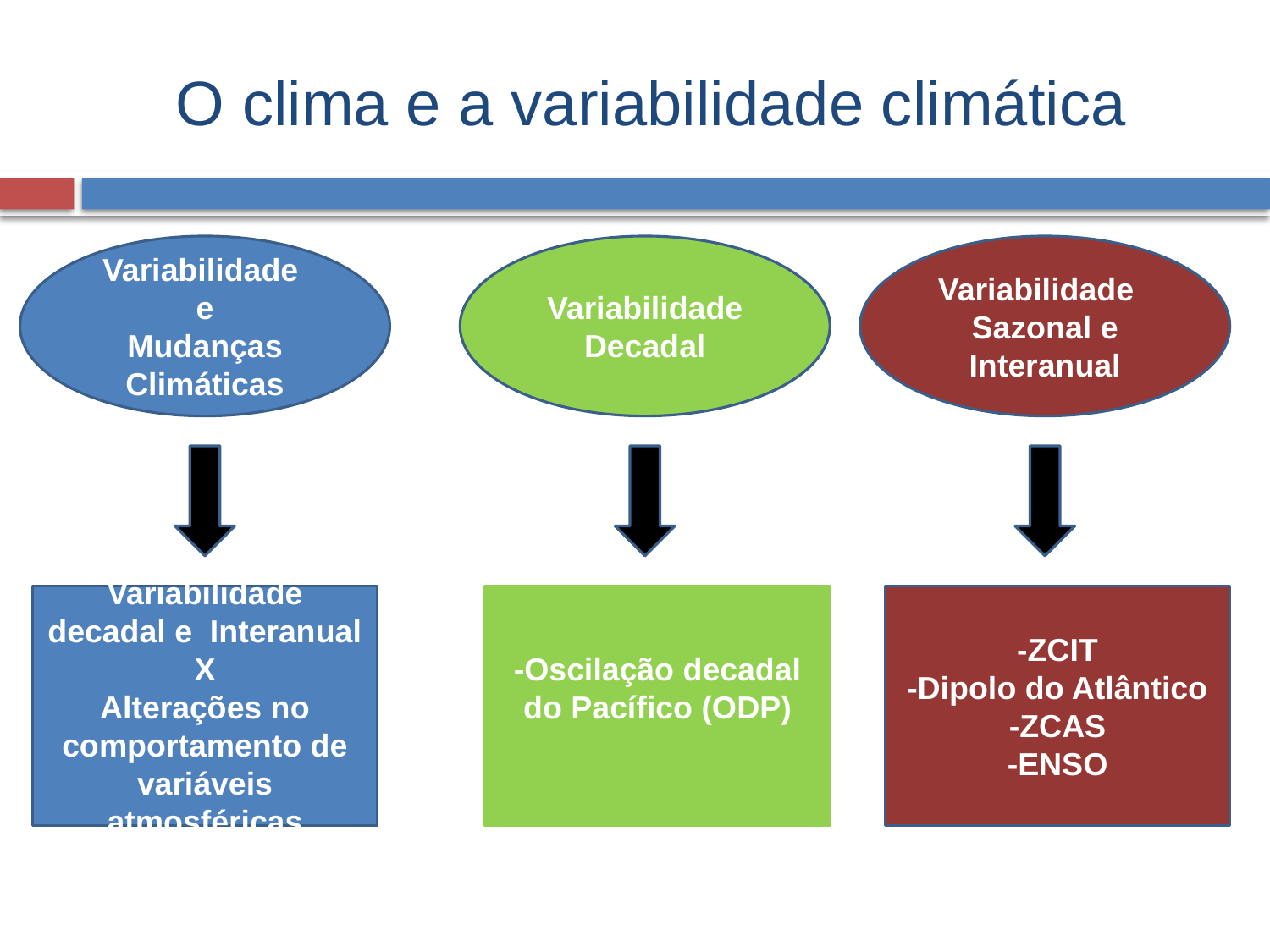

# O clima e a variabilidade climática
Variabilidade
e
Mudanças Climáticas
Variabilidade
Decadal
Variabilidade
Sazonal e Interanual

Variabilidade decadal e  Interanual
X
Alterações no comportamento de variáveis atmosféricas
-Oscilação decadal do Pacífico (ODP)

-ZCIT
-Dipolo do Atlântico
-ZCAS
-ENSO